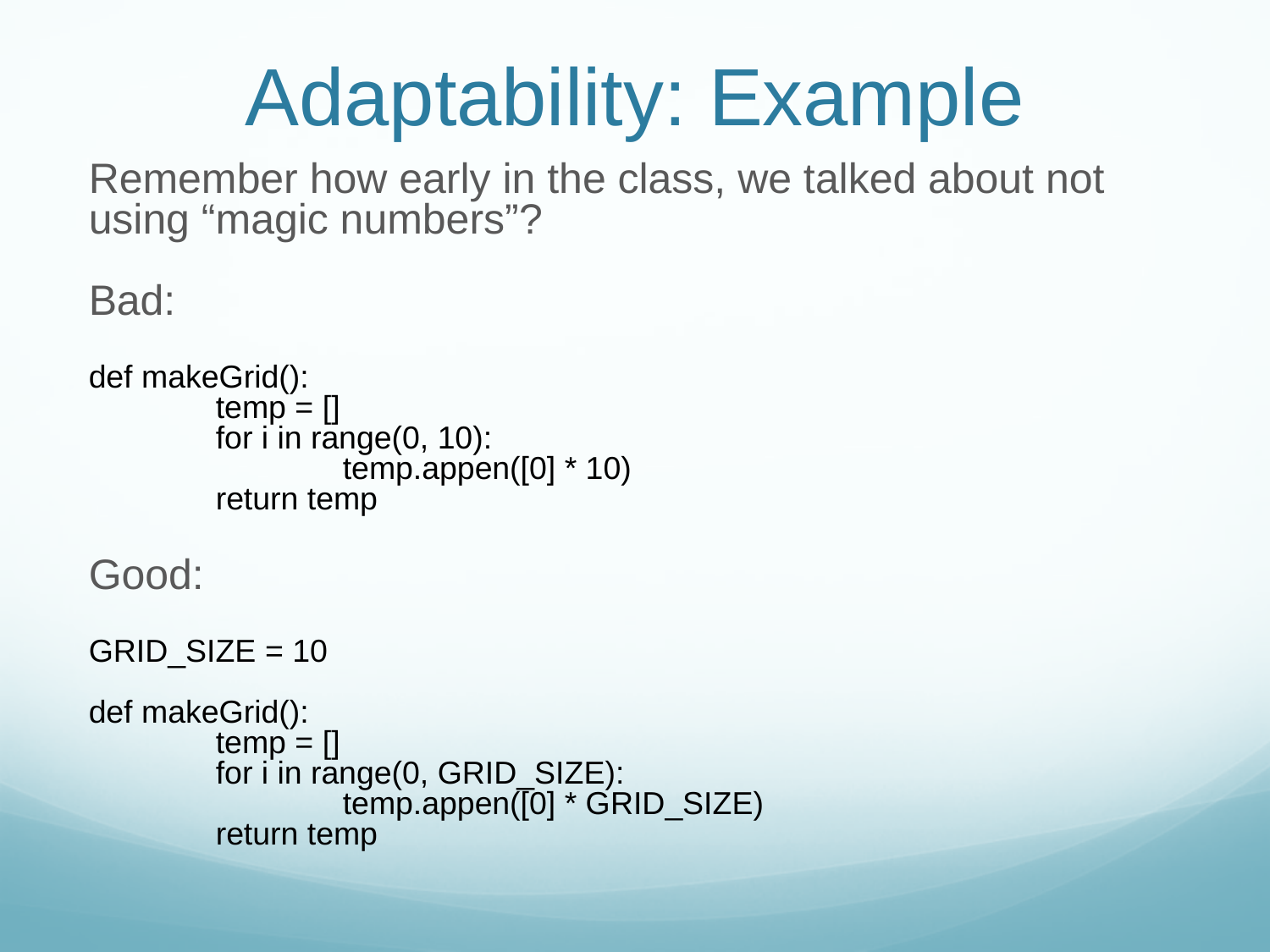

Adaptability: Example
Remember how early in the class, we talked about not using “magic numbers”?

Bad:

def makeGrid():
	temp = []
	for i in range(0, 10):
		temp.appen([0] * 10)
	return temp

Good:

GRID_SIZE = 10

def makeGrid():
	temp = []
	for i in range(0, GRID_SIZE):
		temp.appen([0] * GRID_SIZE)
	return temp